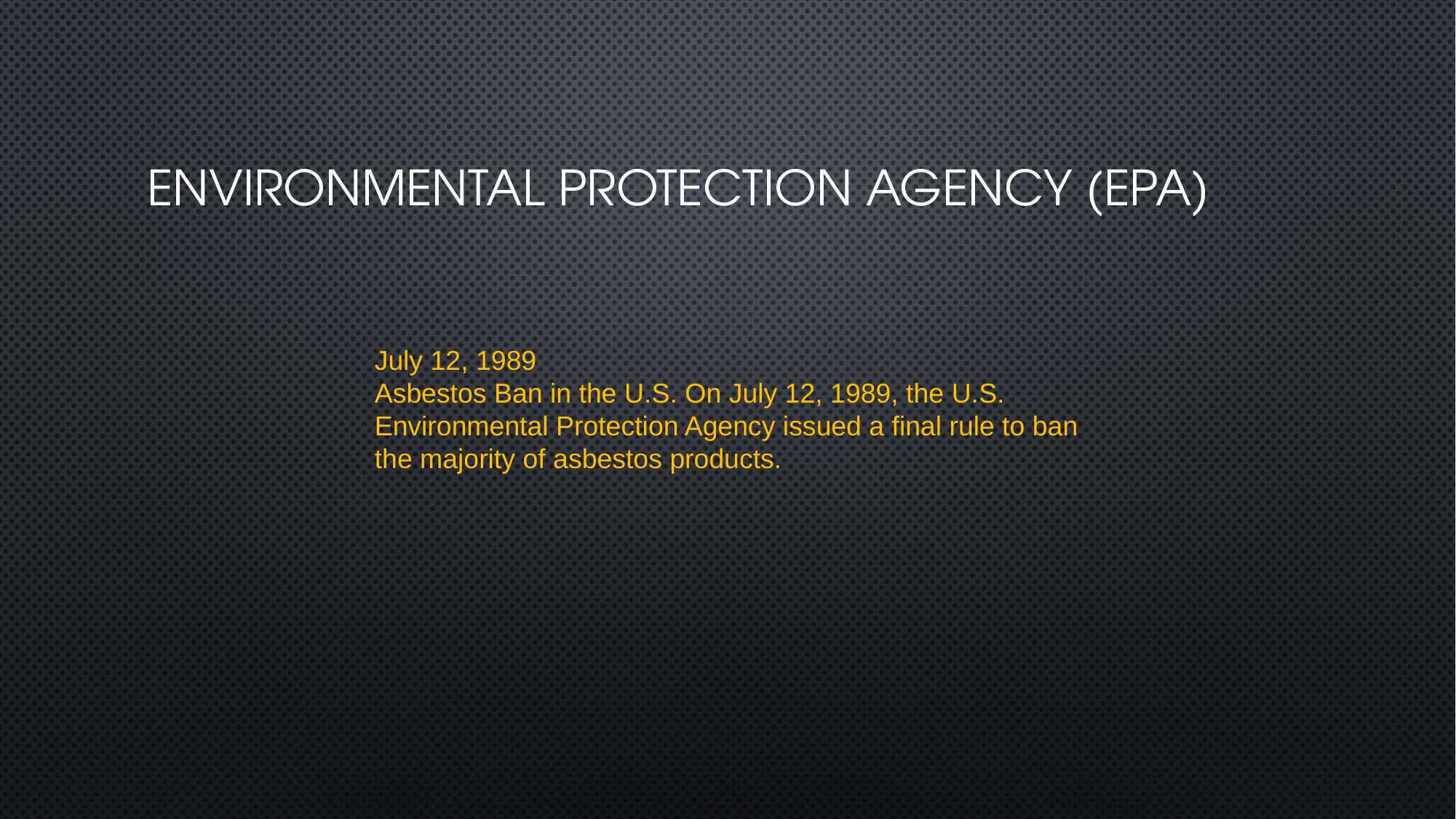

# Environmental Protection Agency (EPA)
July 12, 1989
Asbestos Ban in the U.S. On July 12, 1989, the U.S. Environmental Protection Agency issued a final rule to ban the majority of asbestos products.